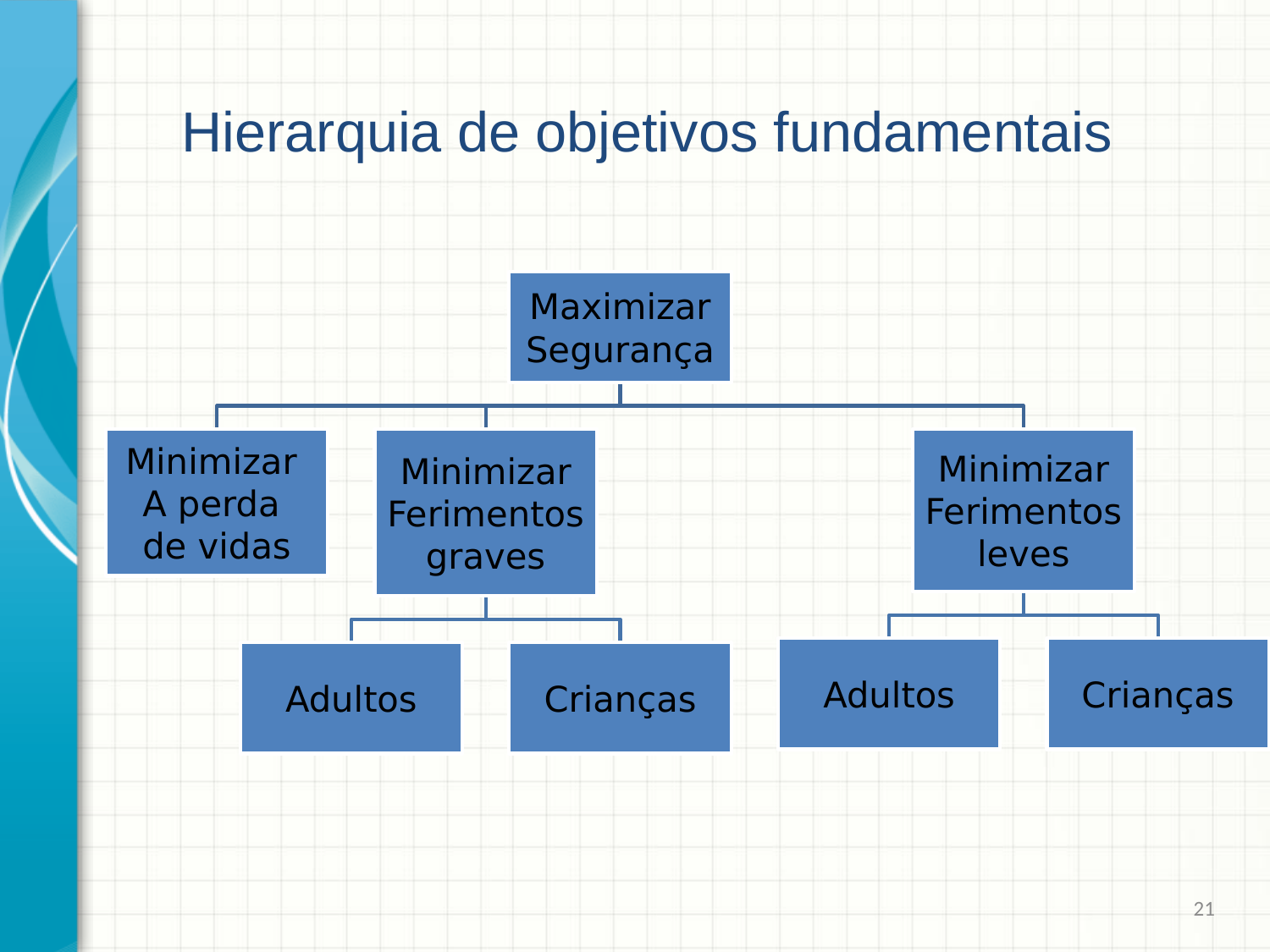

Hierarquia de objetivos fundamentais
Maximizar
Segurança
Minimizar
A perda
de vidas
Minimizar
Ferimentos
graves
Adultos
Crianças
Minimizar
Ferimentos
leves
Adultos
Crianças
21